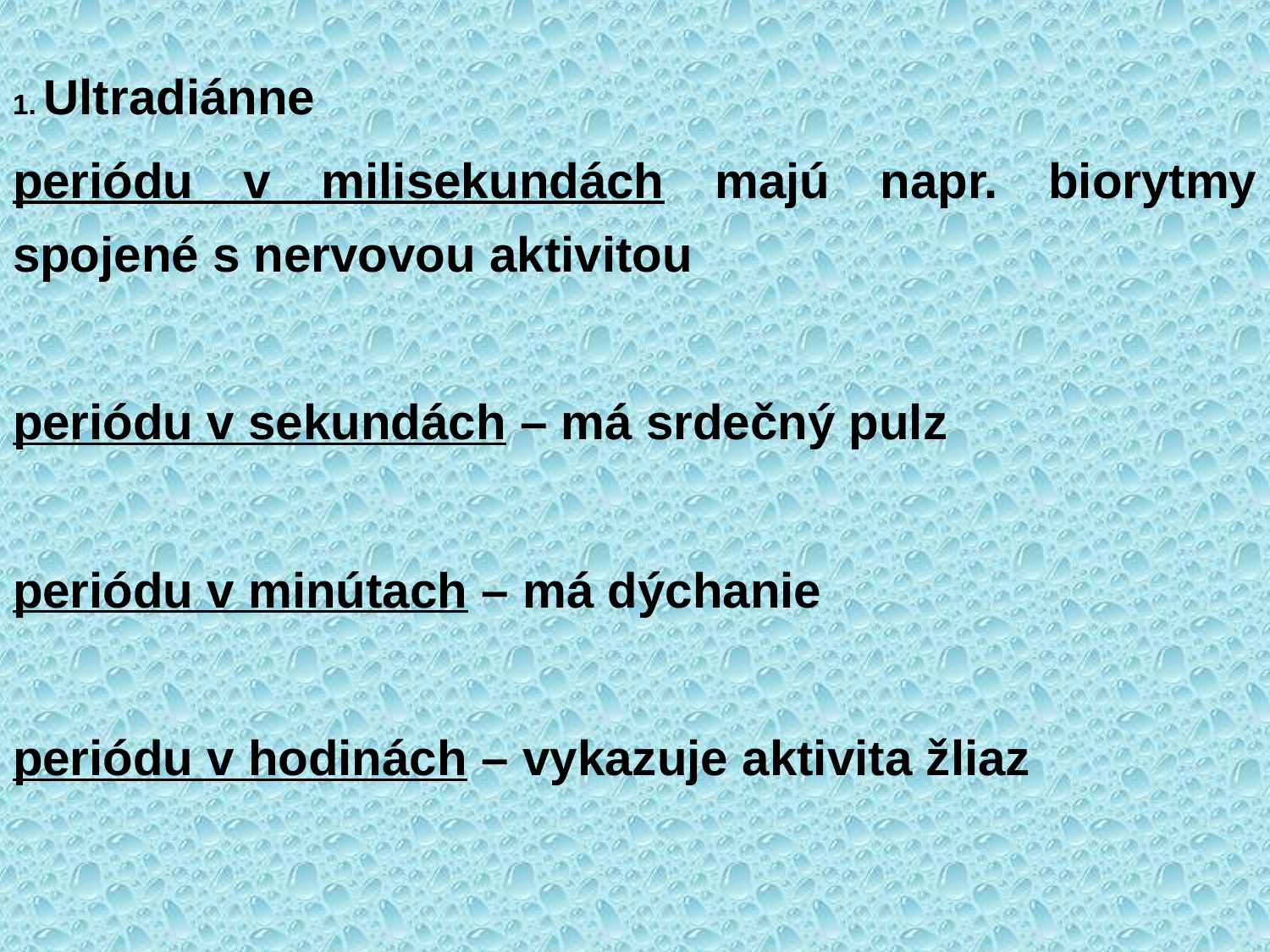

Ultradiánne
periódu v milisekundách majú napr. biorytmy spojené s nervovou aktivitou

periódu v sekundách – má srdečný pulz

periódu v minútach – má dýchanie

periódu v hodinách – vykazuje aktivita žliaz